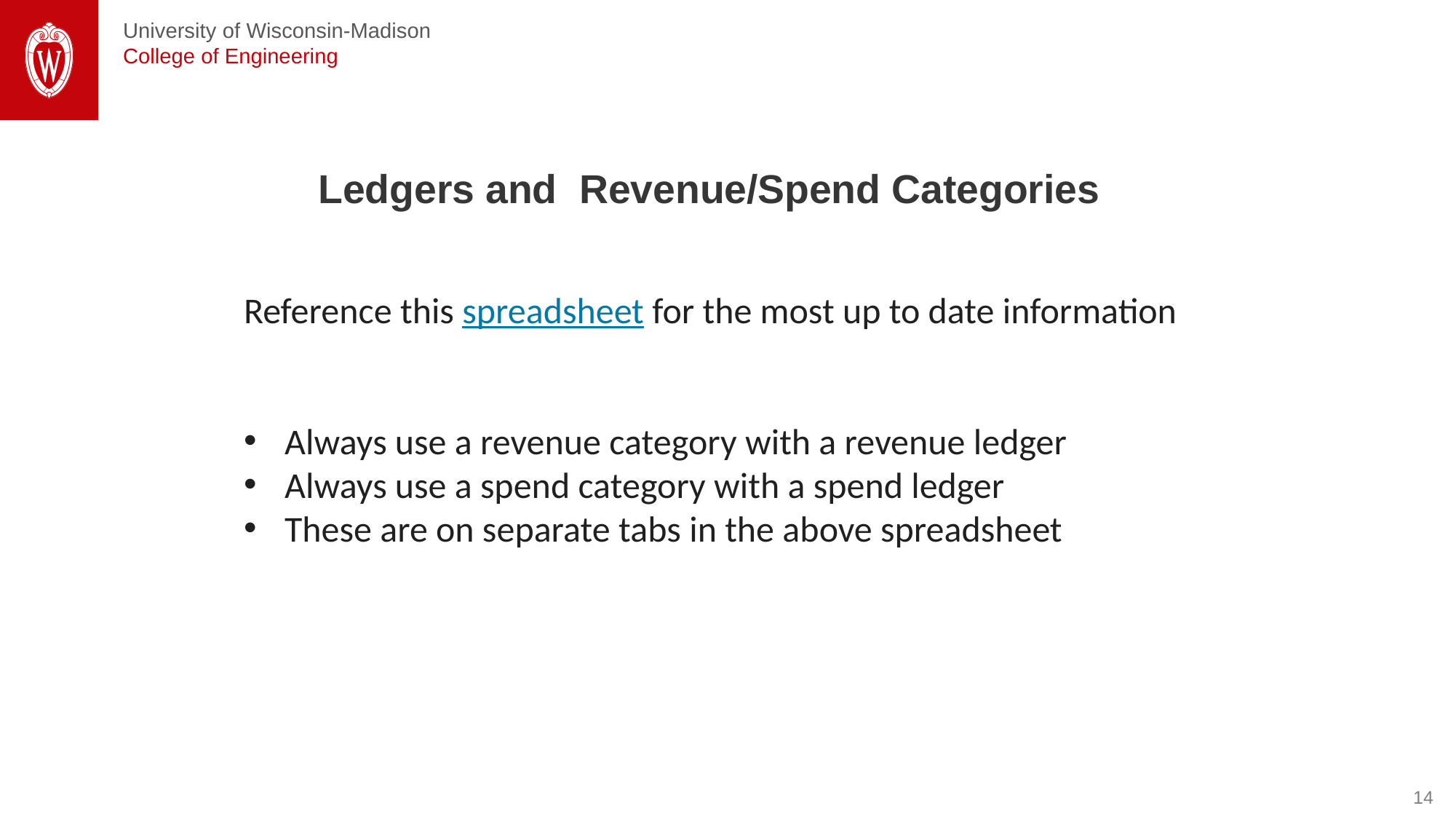

Ledgers and  Revenue/Spend Categories
Reference this spreadsheet for the most up to date information

Always use a revenue category with a revenue ledger
Always use a spend category with a spend ledger
These are on separate tabs in the above spreadsheet
14